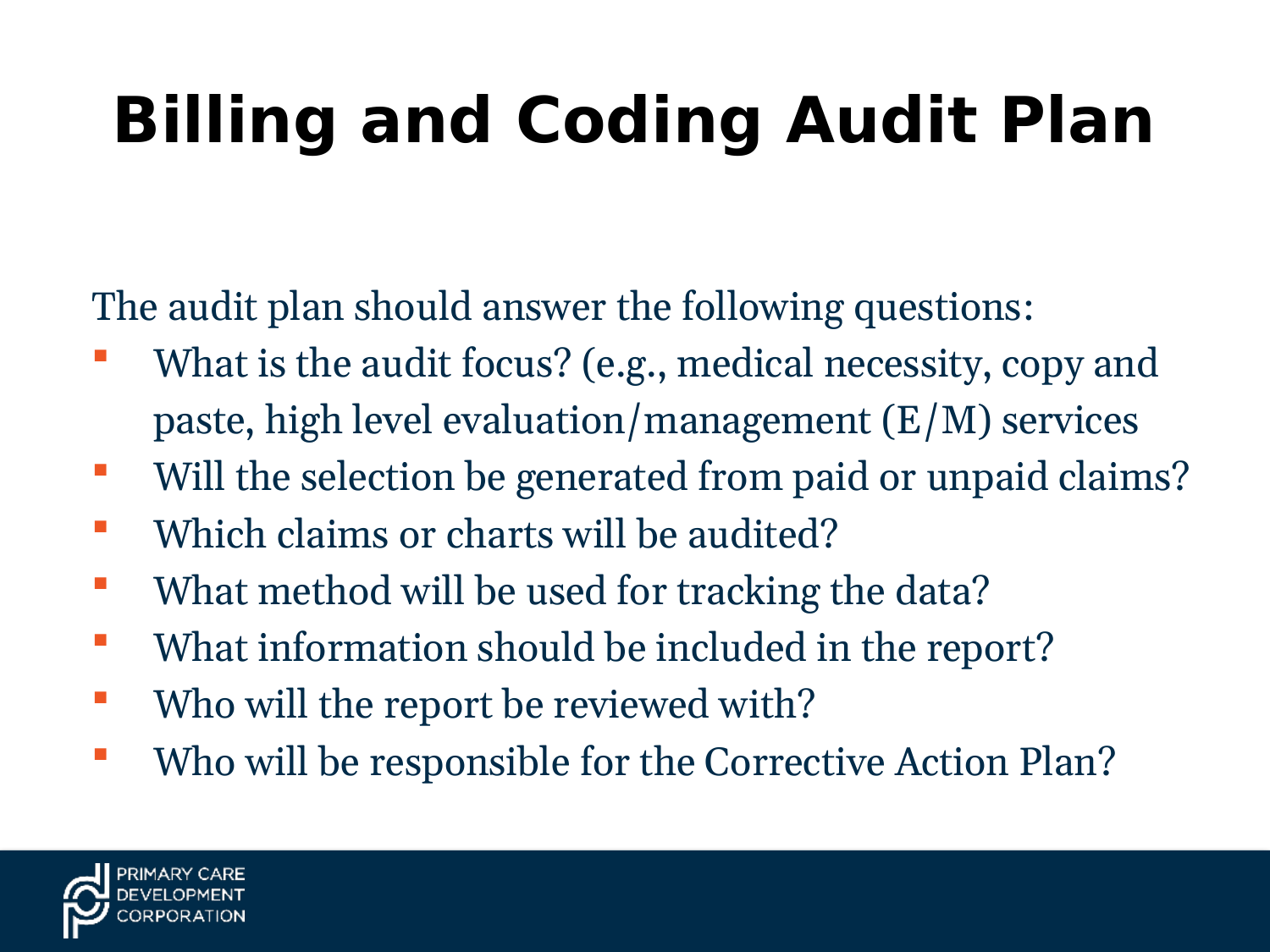

# Billing and Coding Audit Plan
The audit plan should answer the following questions:
What is the audit focus? (e.g., medical necessity, copy and paste, high level evaluation/management (E/M) services
Will the selection be generated from paid or unpaid claims?
Which claims or charts will be audited?
What method will be used for tracking the data?
What information should be included in the report?
Who will the report be reviewed with?
Who will be responsible for the Corrective Action Plan?